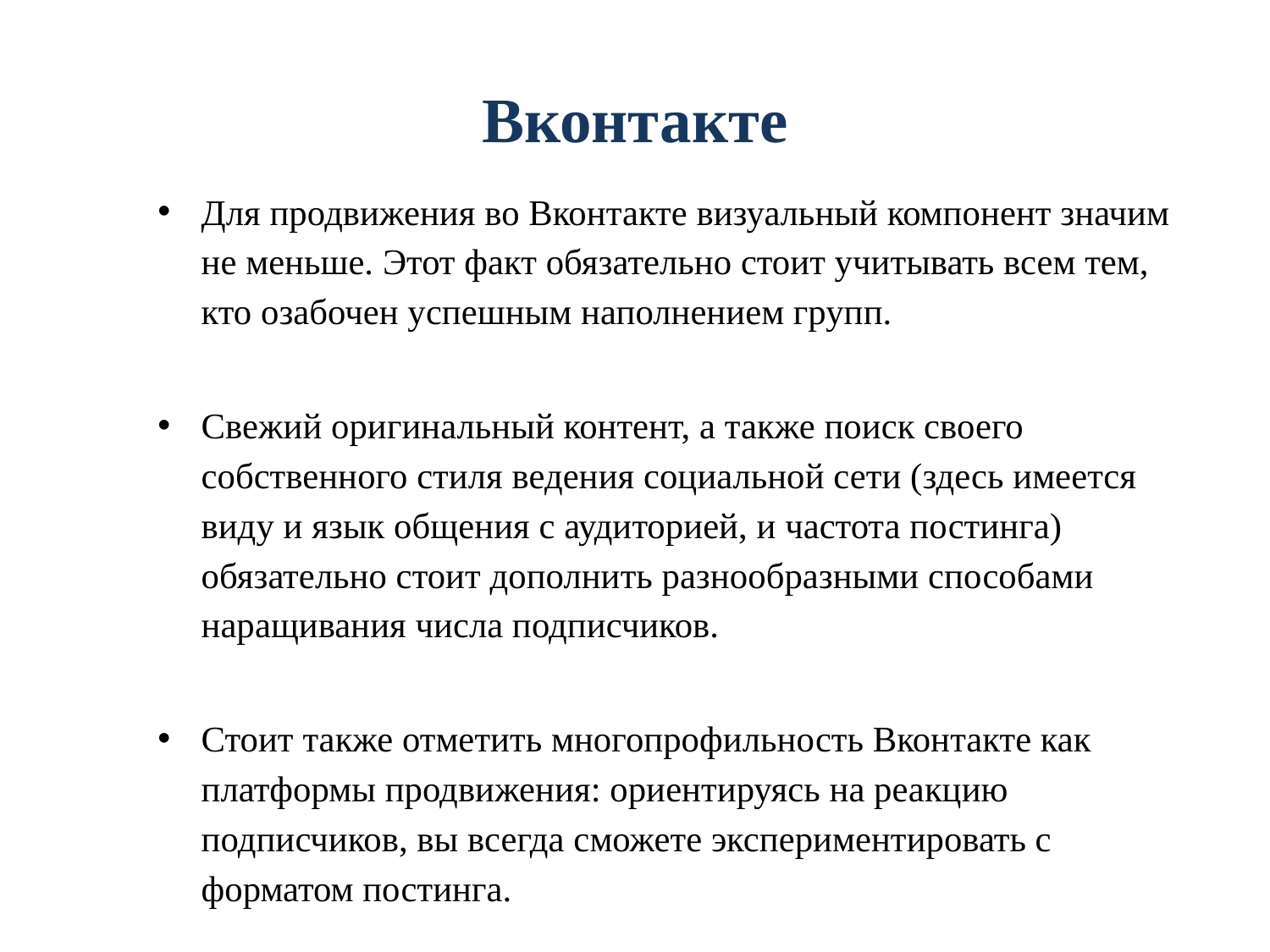

# Вконтакте
Для продвижения во Вконтакте визуальный компонент значим не меньше. Этот факт обязательно стоит учитывать всем тем, кто озабочен успешным наполнением групп.

Свежий оригинальный контент, а также поиск своего собственного стиля ведения социальной сети (здесь имеется виду и язык общения с аудиторией, и частота постинга)  обязательно стоит дополнить разнообразными способами наращивания числа подписчиков.

Стоит также отметить многопрофильность Вконтакте как платформы продвижения: ориентируясь на реакцию подписчиков, вы всегда сможете экспериментировать с форматом постинга.